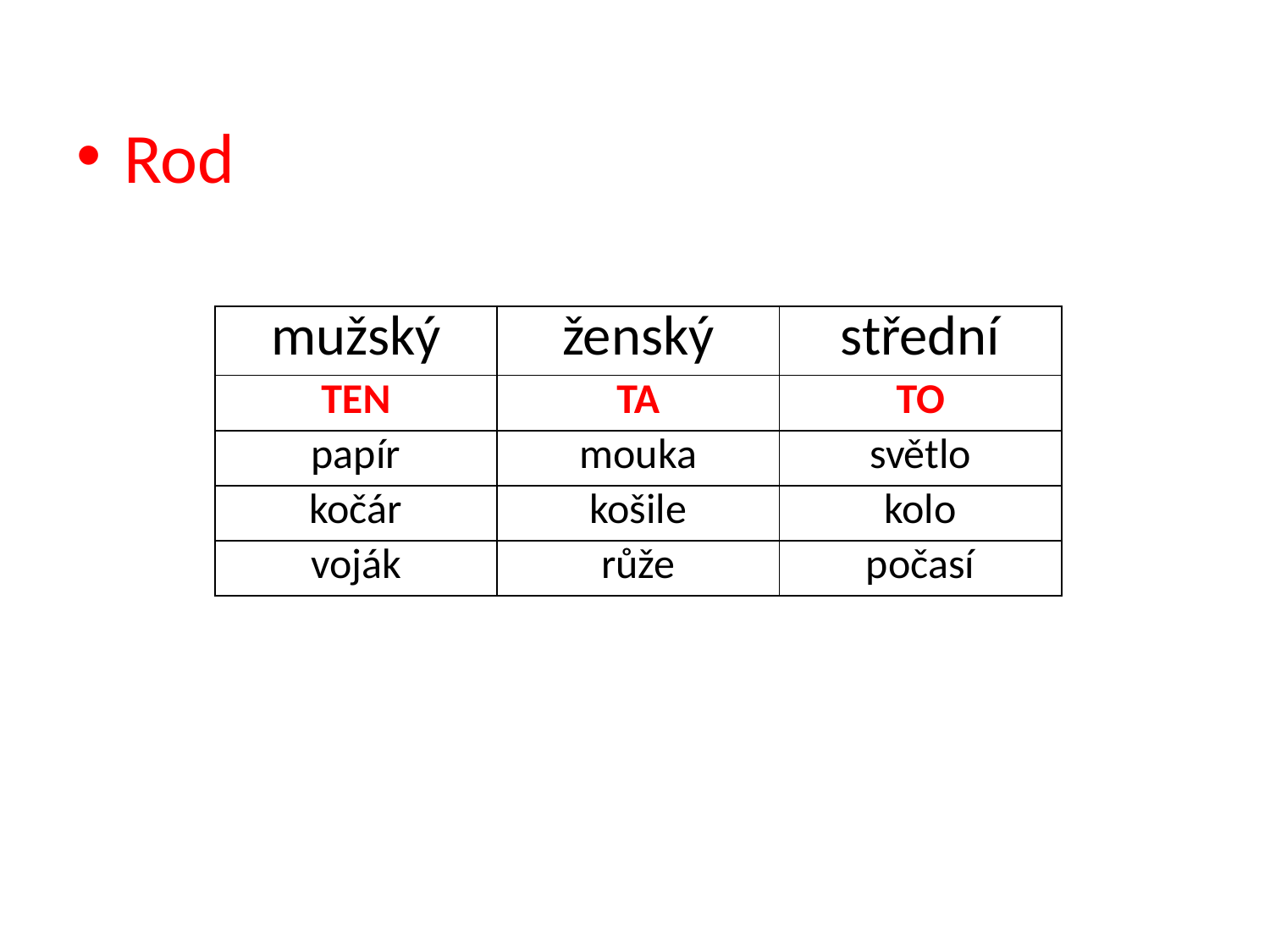

#
Rod

| mužský | ženský | střední |
| --- | --- | --- |
| TEN | TA | TO |
| papír | mouka | světlo |
| kočár | košile | kolo |
| voják | růže | počasí |